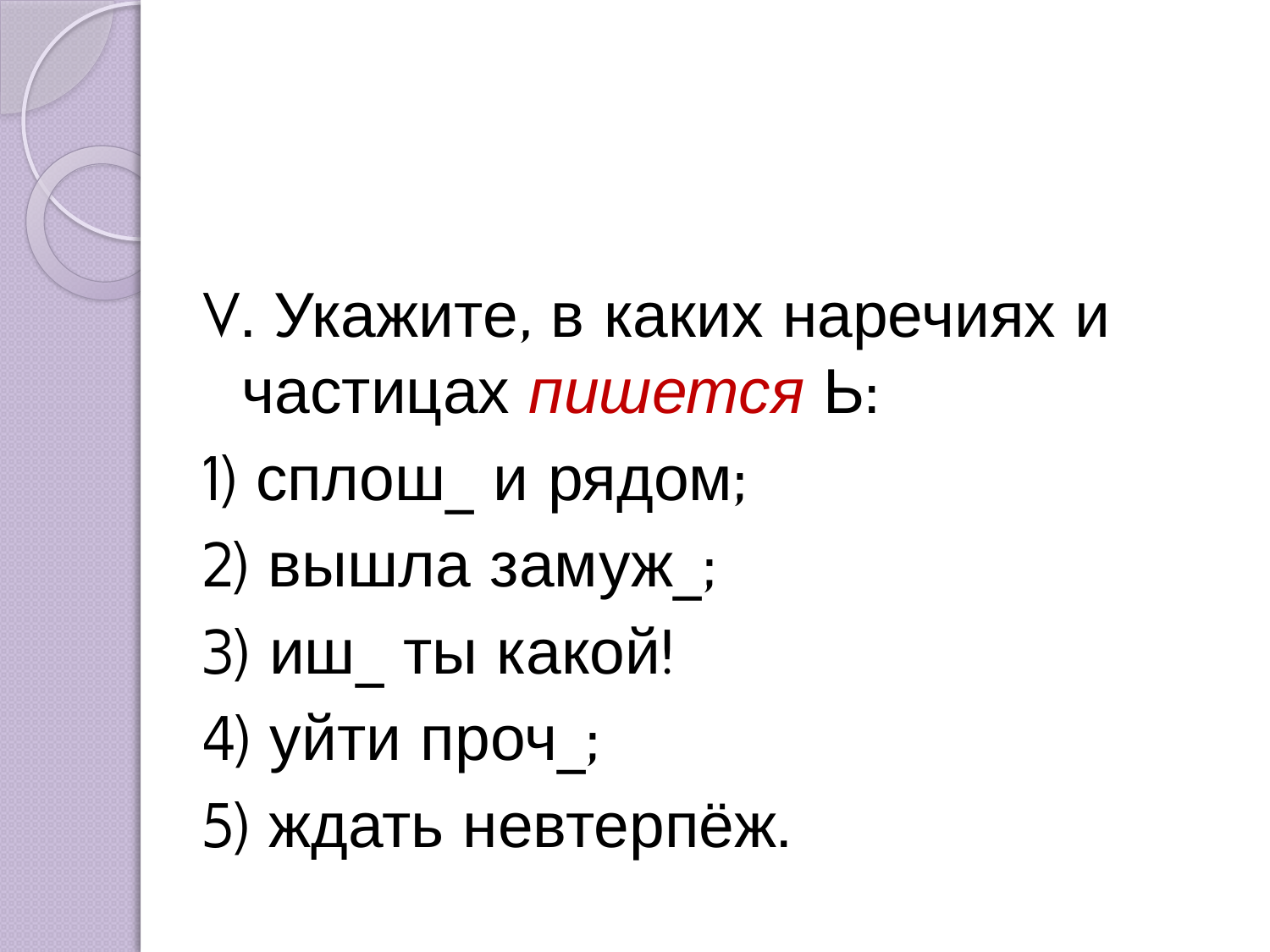

#
V. Укажите, в каких наречиях и частицах пишется Ь:
1) сплош_ и рядом;
2) вышла замуж_;
3) иш_ ты какой!
4) уйти проч_;
5) ждать невтерпёж.